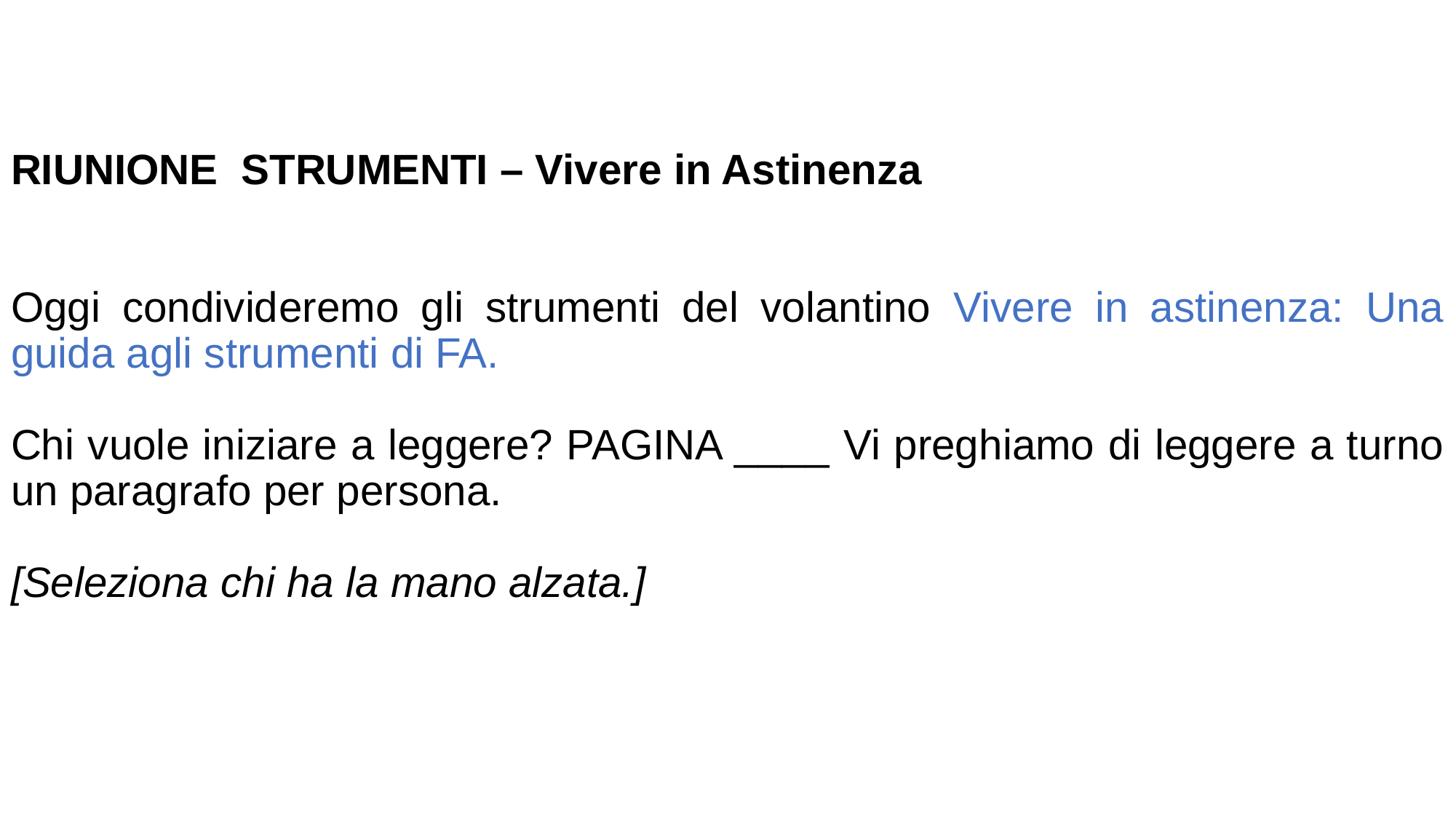

RIUNIONE  STRUMENTI – Vivere in Astinenza

Oggi condivideremo gli strumenti del volantino Vivere in astinenza: Una guida agli strumenti di FA.

Chi vuole iniziare a leggere? PAGINA ____ Vi preghiamo di leggere a turno un paragrafo per persona.

[Seleziona chi ha la mano alzata.]